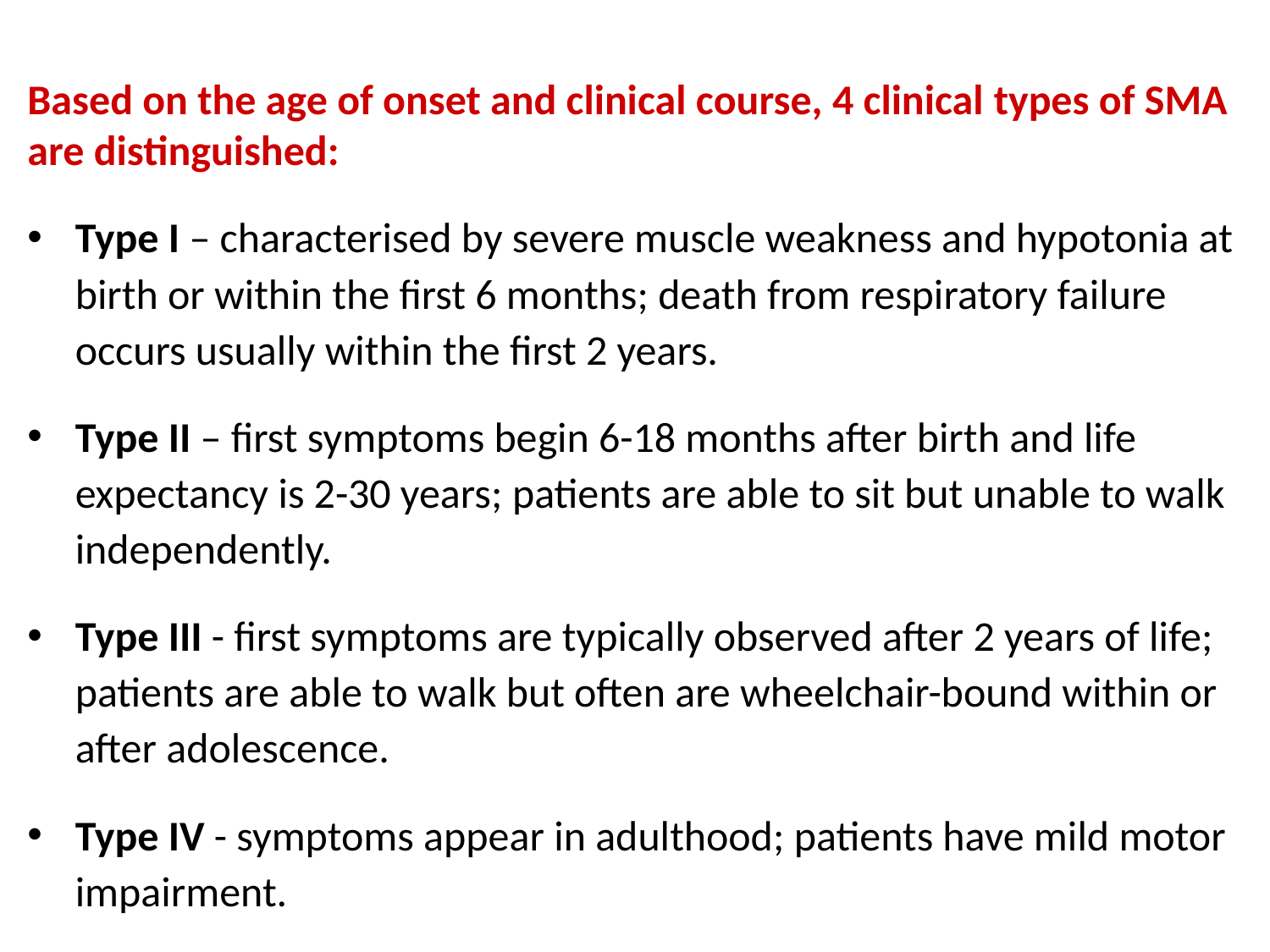

Based on the age of onset and clinical course, 4 clinical types of SMA are distinguished:
Type I – characterised by severe muscle weakness and hypotonia at birth or within the first 6 months; death from respiratory failure occurs usually within the first 2 years.
Type II – first symptoms begin 6-18 months after birth and life expectancy is 2-30 years; patients are able to sit but unable to walk independently.
Type III - first symptoms are typically observed after 2 years of life; patients are able to walk but often are wheelchair-bound within or after adolescence.
Type IV - symptoms appear in adulthood; patients have mild motor impairment.